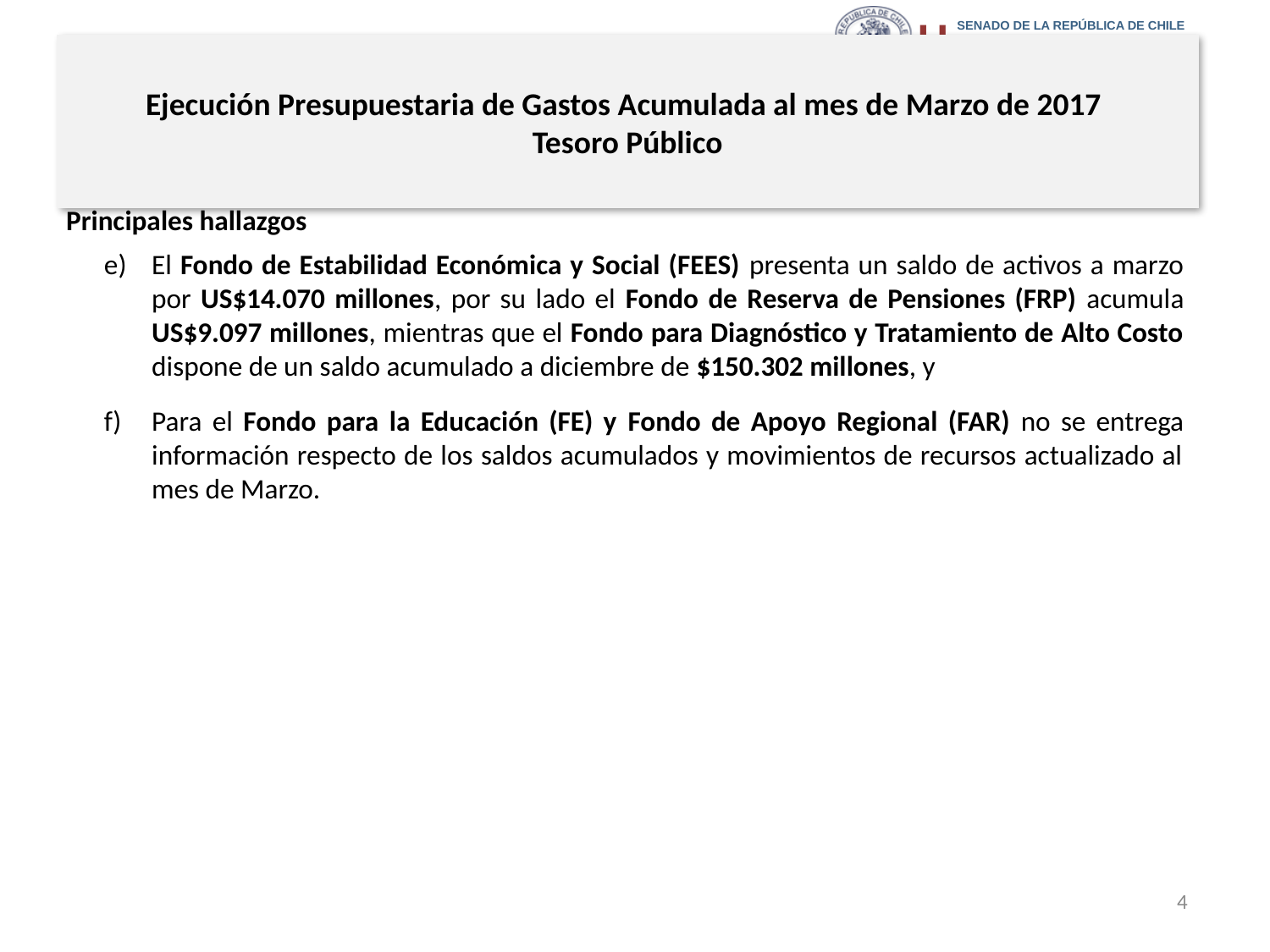

# Ejecución Presupuestaria de Gastos Acumulada al mes de Marzo de 2017 Tesoro Público
Principales hallazgos
El Fondo de Estabilidad Económica y Social (FEES) presenta un saldo de activos a marzo por US$14.070 millones, por su lado el Fondo de Reserva de Pensiones (FRP) acumula US$9.097 millones, mientras que el Fondo para Diagnóstico y Tratamiento de Alto Costo dispone de un saldo acumulado a diciembre de $150.302 millones, y
Para el Fondo para la Educación (FE) y Fondo de Apoyo Regional (FAR) no se entrega información respecto de los saldos acumulados y movimientos de recursos actualizado al mes de Marzo.

4